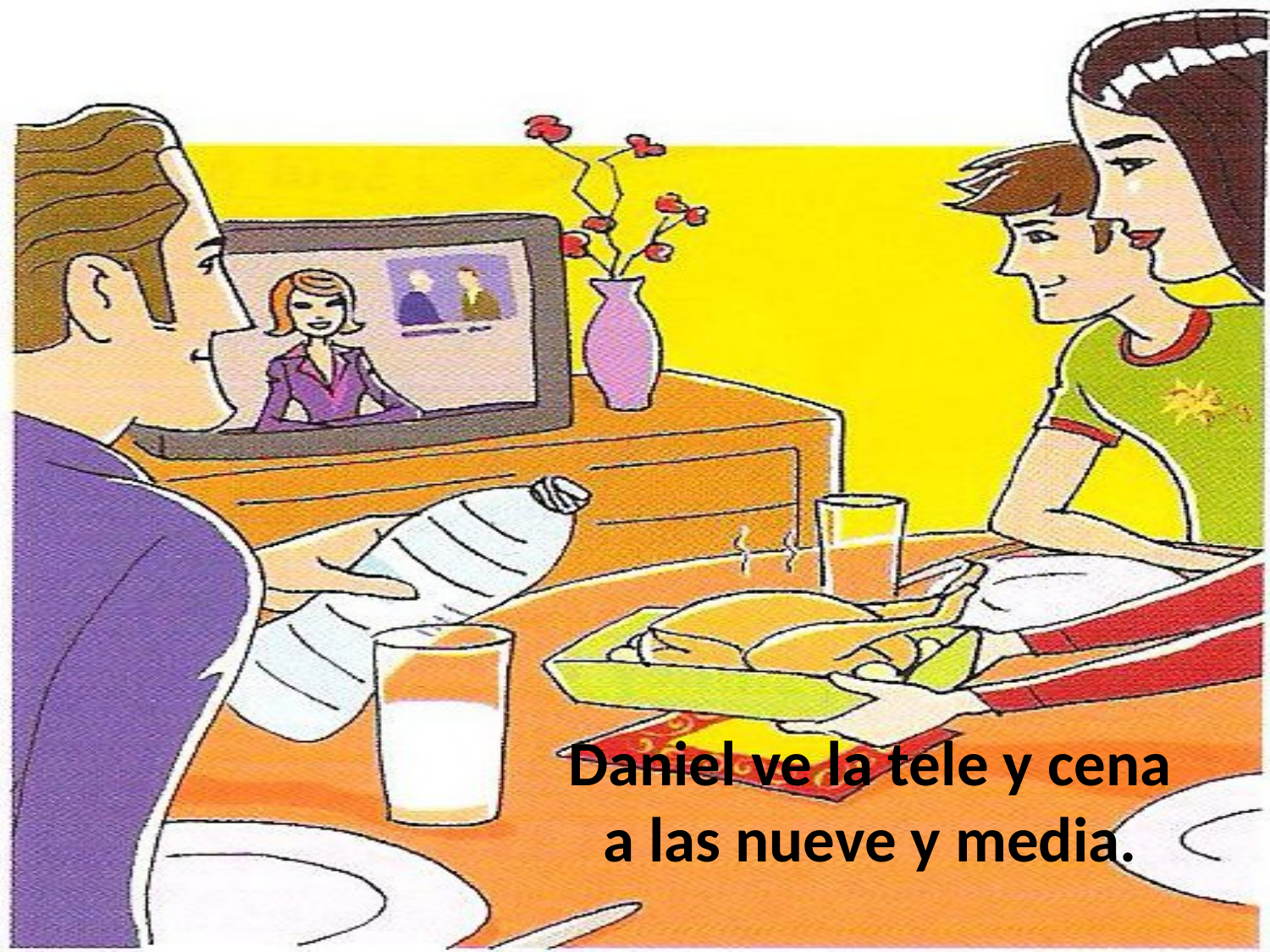

Daniel ve la tele y cena a las nueve y media.